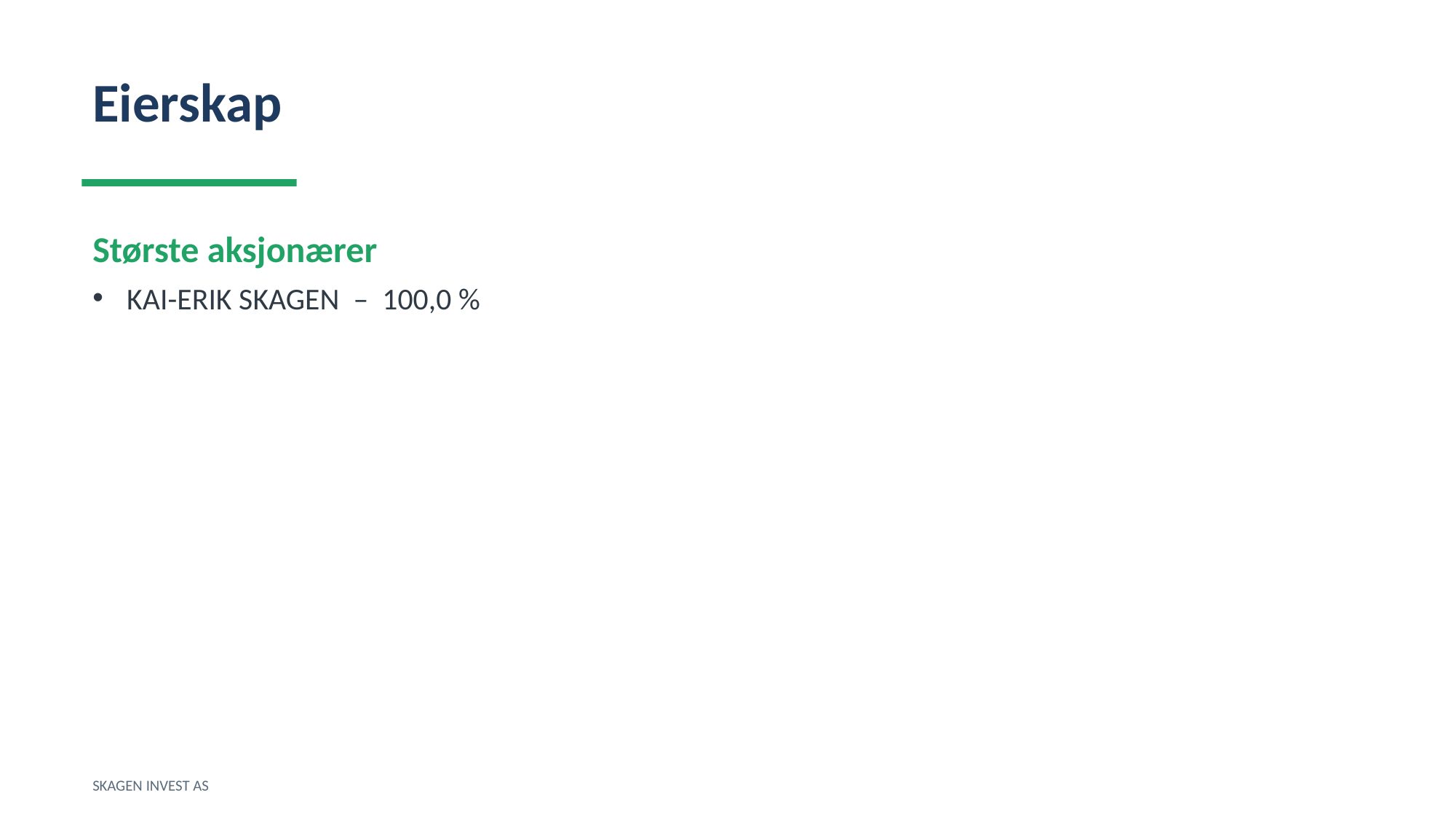

Eierskap

Største aksjonærer
KAI-ERIK SKAGEN  –  100,0 %
SKAGEN INVEST AS